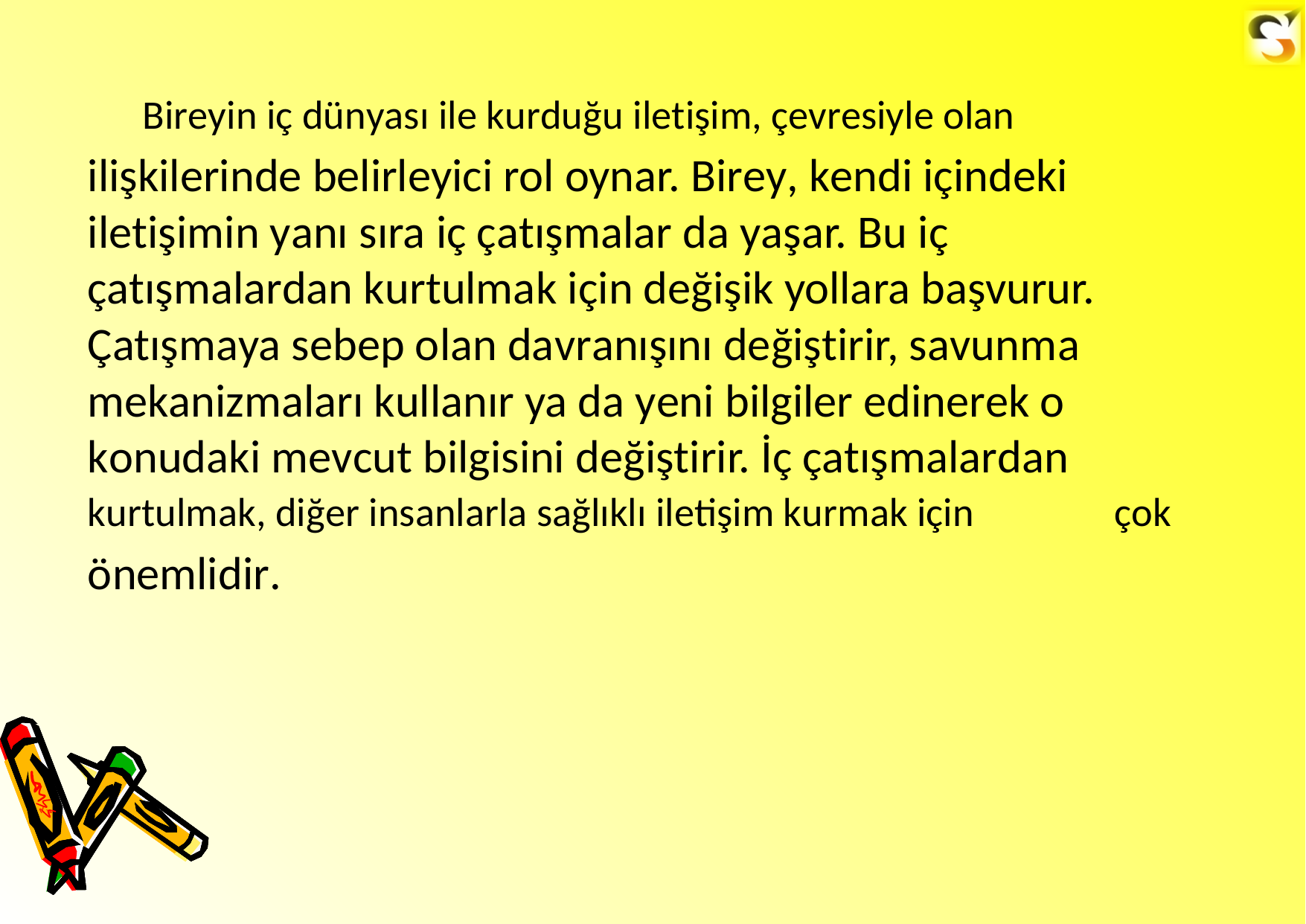

Bireyin iç dünyası ile kurduğu iletişim, çevresiyle olan
ilişkilerinde belirleyici rol oynar. Birey, kendi içindeki iletişimin yanı sıra iç çatışmalar da yaşar. Bu iç çatışmalardan kurtulmak için değişik yollara başvurur. Çatışmaya sebep olan davranışını değiştirir, savunma mekanizmaları kullanır ya da yeni bilgiler edinerek o konudaki mevcut bilgisini değiştirir. İç çatışmalardan
kurtulmak, diğer insanlarla sağlıklı iletişim kurmak için
önemlidir.
çok